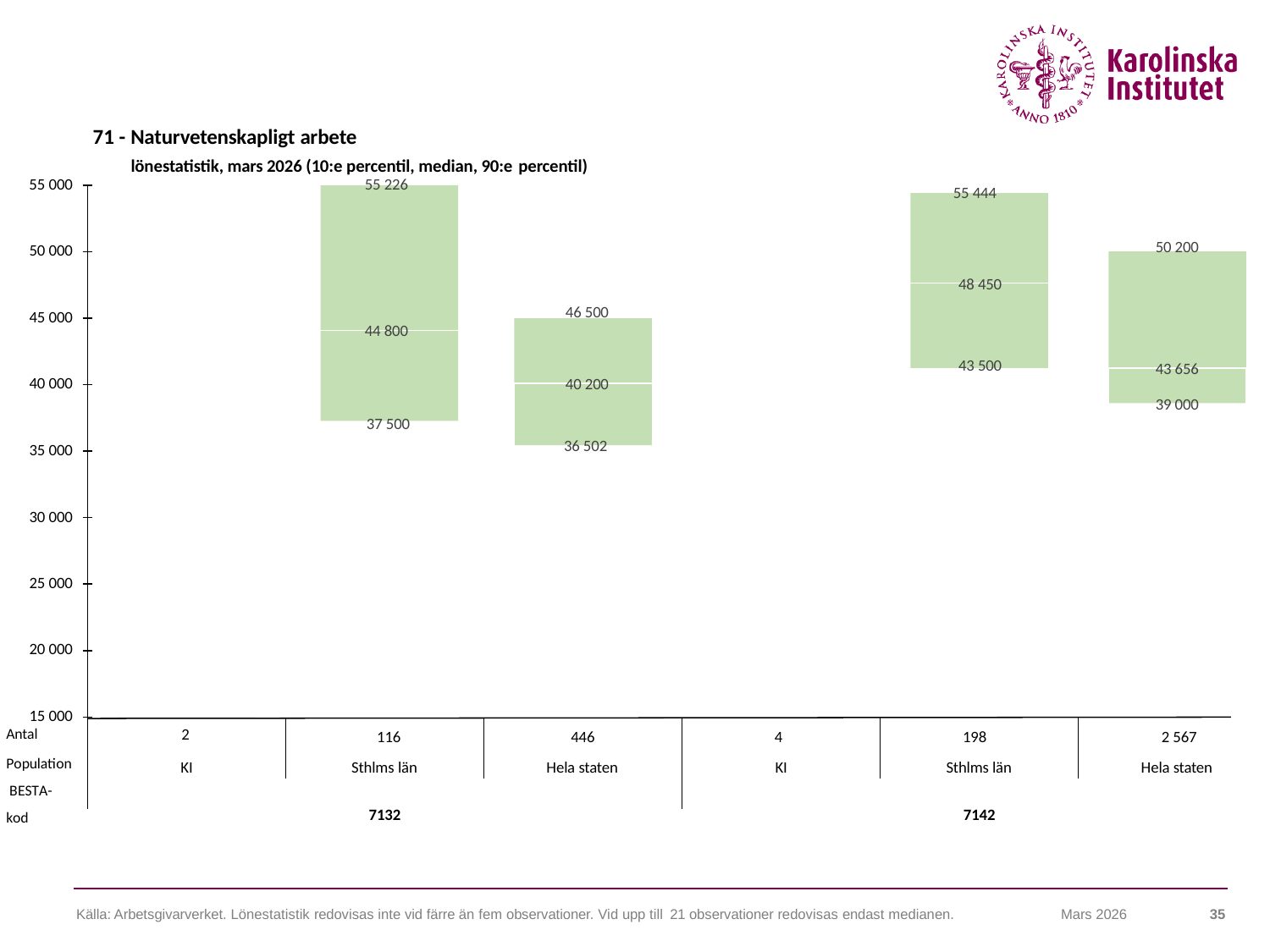

71 - Naturvetenskapligt arbete
lönestatistik, mars 2026 (10:e percentil, median, 90:e percentil)
55 000
55 226
55 444

50 200
50 000
48 450
46 500
45 000
44 800
43 500
43 656
40 000
40 200
39 000
37 500
36 502
35 000
30 000
25 000

20 000
15 000
Antal
Population  BESTA-kod

2
116
446
4
198
2 567
KI
Sthlms län
Hela staten
KI
Sthlms län
Hela staten
7132
7142
Källa: Arbetsgivarverket. Lönestatistik redovisas inte vid färre än fem observationer. Vid upp till 21 observationer redovisas endast medianen.
35
Mars 2026